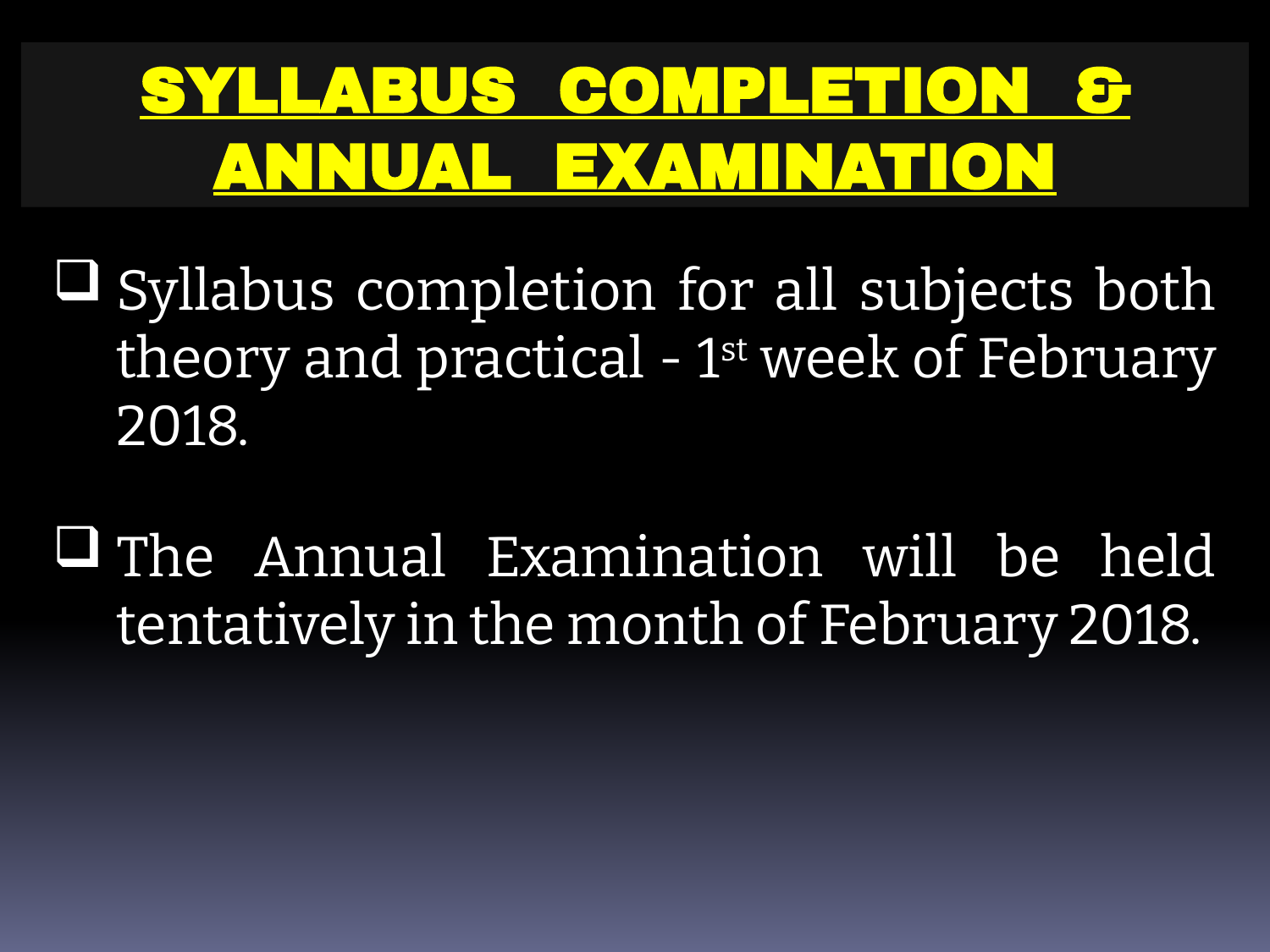

SYLLABUS  COMPLETION  & ANNUAL  EXAMINATION
Syllabus completion for all subjects both theory and practical - 1st week of February 2018.
The Annual Examination will be held tentatively in the month of February 2018.